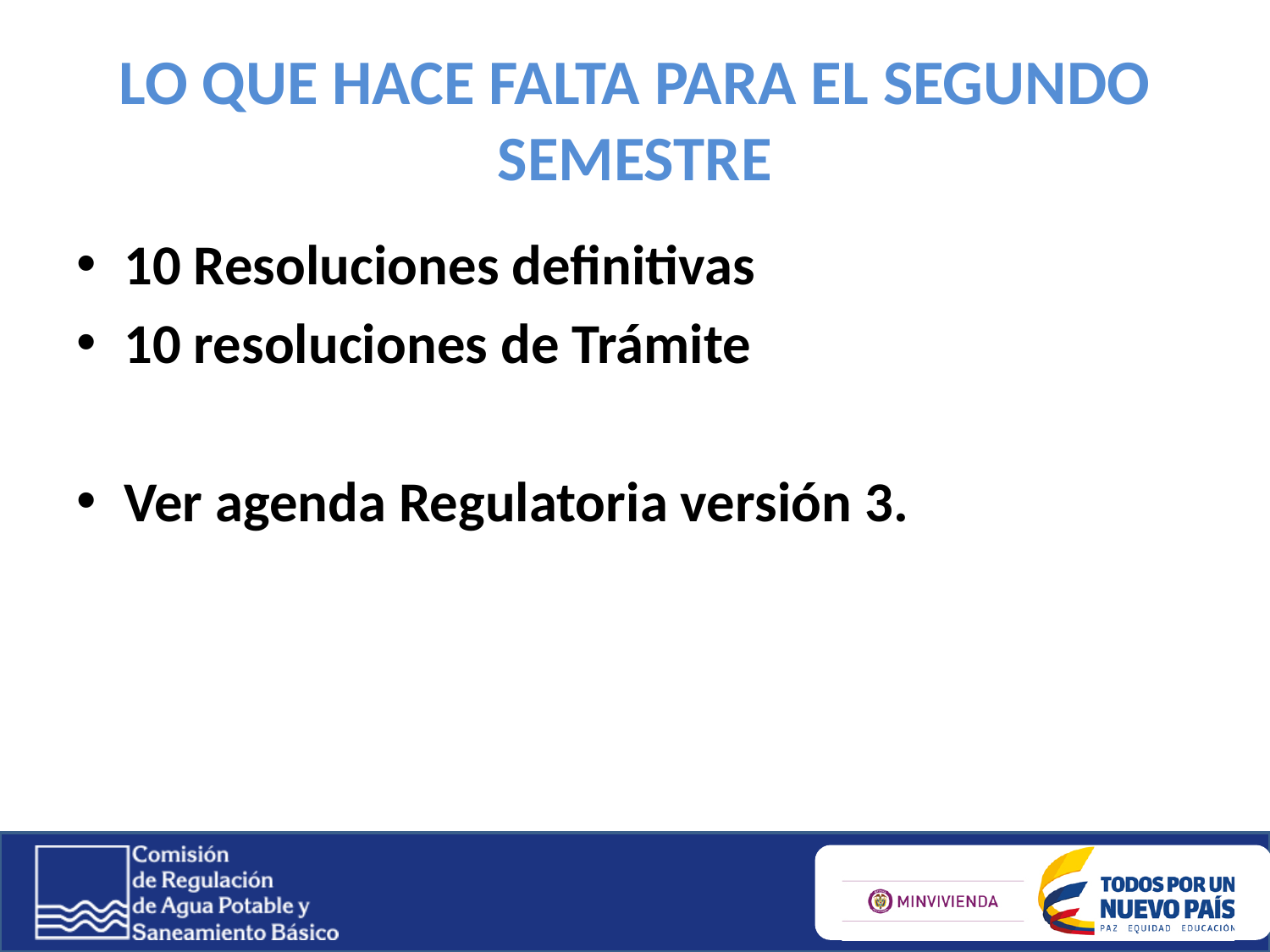

# LO QUE HACE FALTA PARA EL SEGUNDO SEMESTRE
10 Resoluciones definitivas
10 resoluciones de Trámite

Ver agenda Regulatoria versión 3.